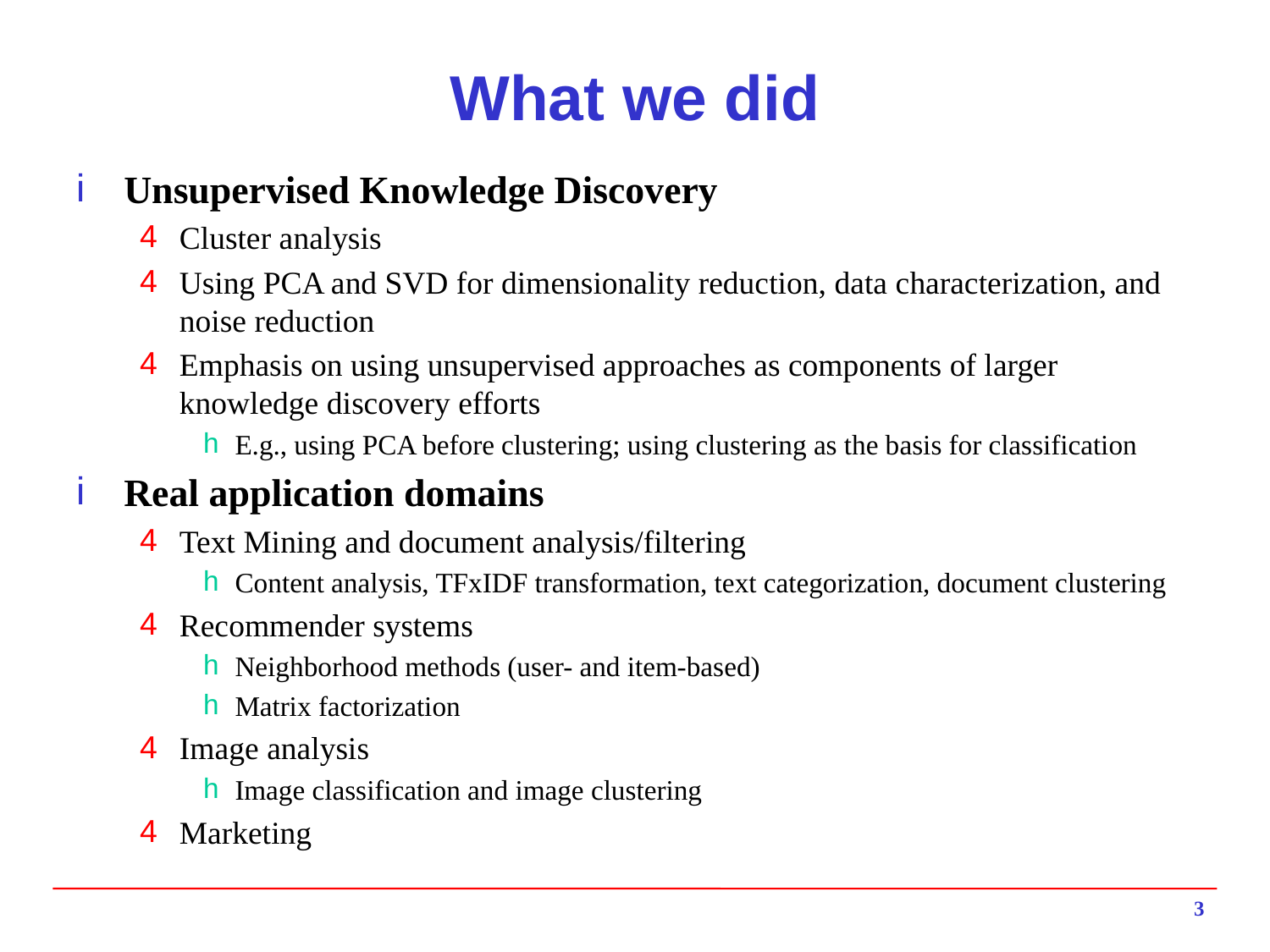

# What we did
Unsupervised Knowledge Discovery
Cluster analysis
Using PCA and SVD for dimensionality reduction, data characterization, and noise reduction
Emphasis on using unsupervised approaches as components of larger knowledge discovery efforts
E.g., using PCA before clustering; using clustering as the basis for classification
Real application domains
Text Mining and document analysis/filtering
Content analysis, TFxIDF transformation, text categorization, document clustering
Recommender systems
Neighborhood methods (user- and item-based)
Matrix factorization
Image analysis
Image classification and image clustering
Marketing
3